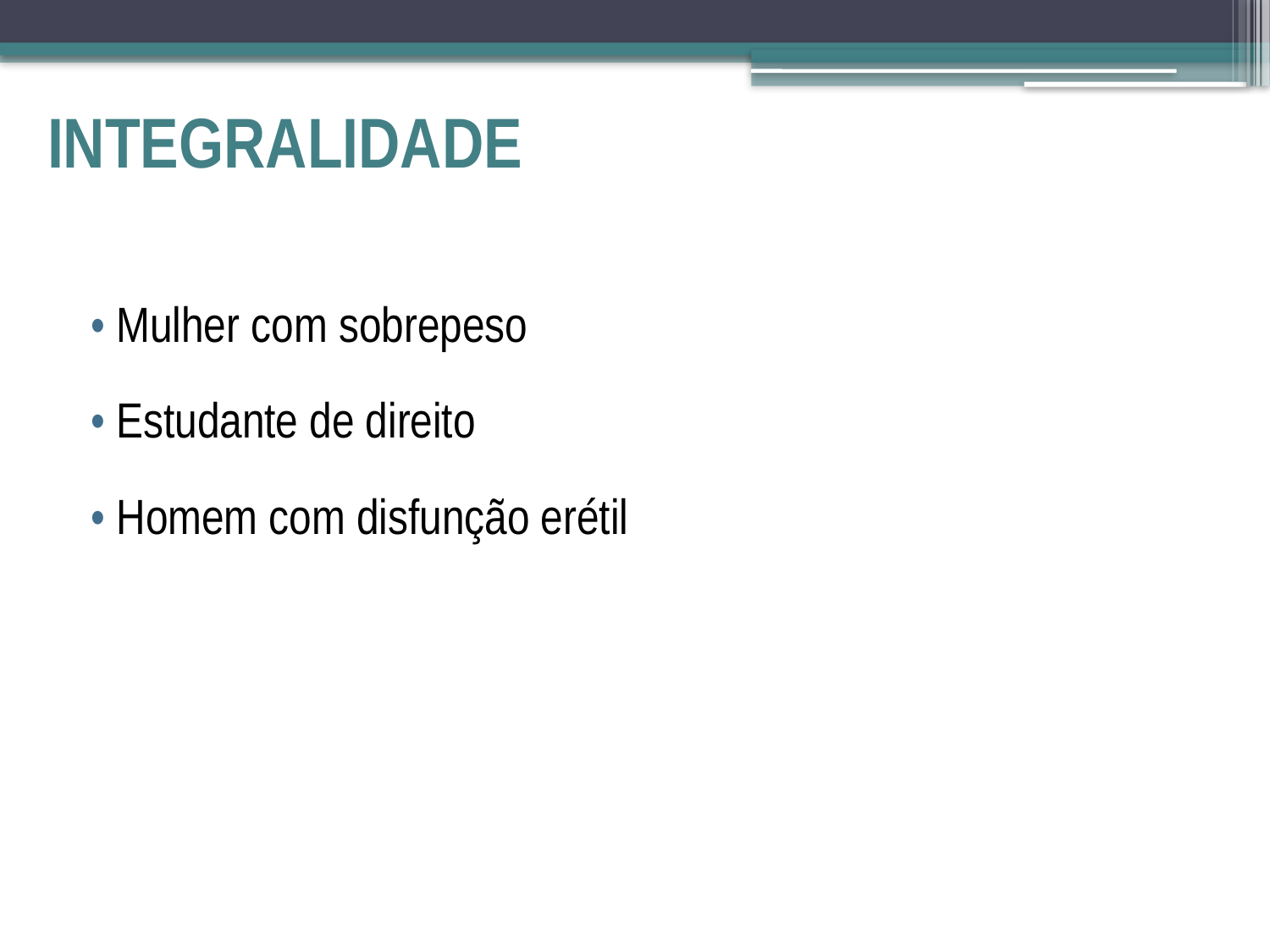

# INTEGRALIDADE

• Mulher com sobrepeso
• Estudante de direito
• Homem com disfunção erétil